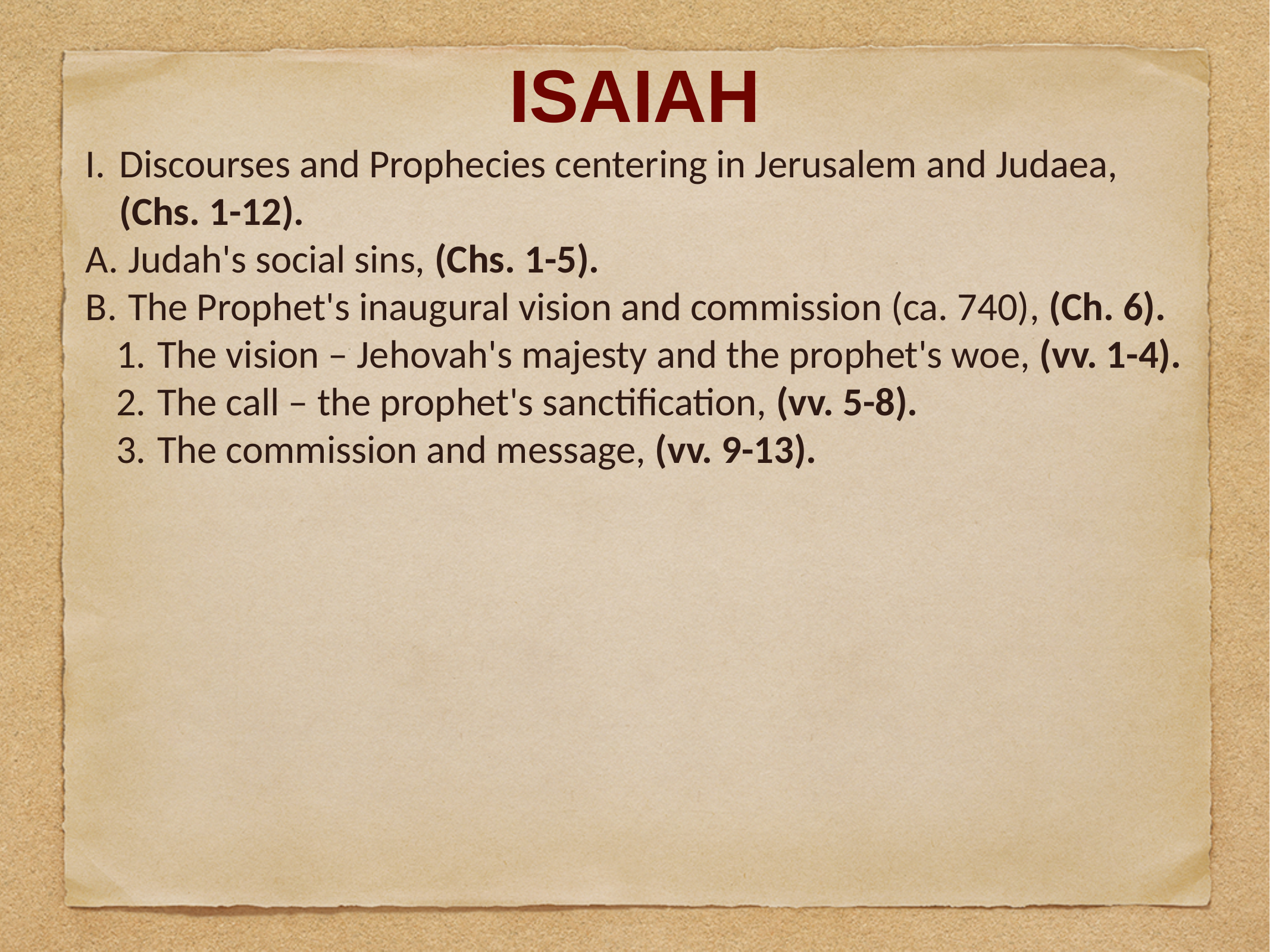

# Isaiah
Discourses and Prophecies centering in Jerusalem and Judaea, (Chs. 1-12).
 Judah's social sins, (Chs. 1-5).
 The Prophet's inaugural vision and commission (ca. 740), (Ch. 6).
 The vision – Jehovah's majesty and the prophet's woe, (vv. 1-4).
 The call – the prophet's sanctification, (vv. 5-8).
 The commission and message, (vv. 9-13).